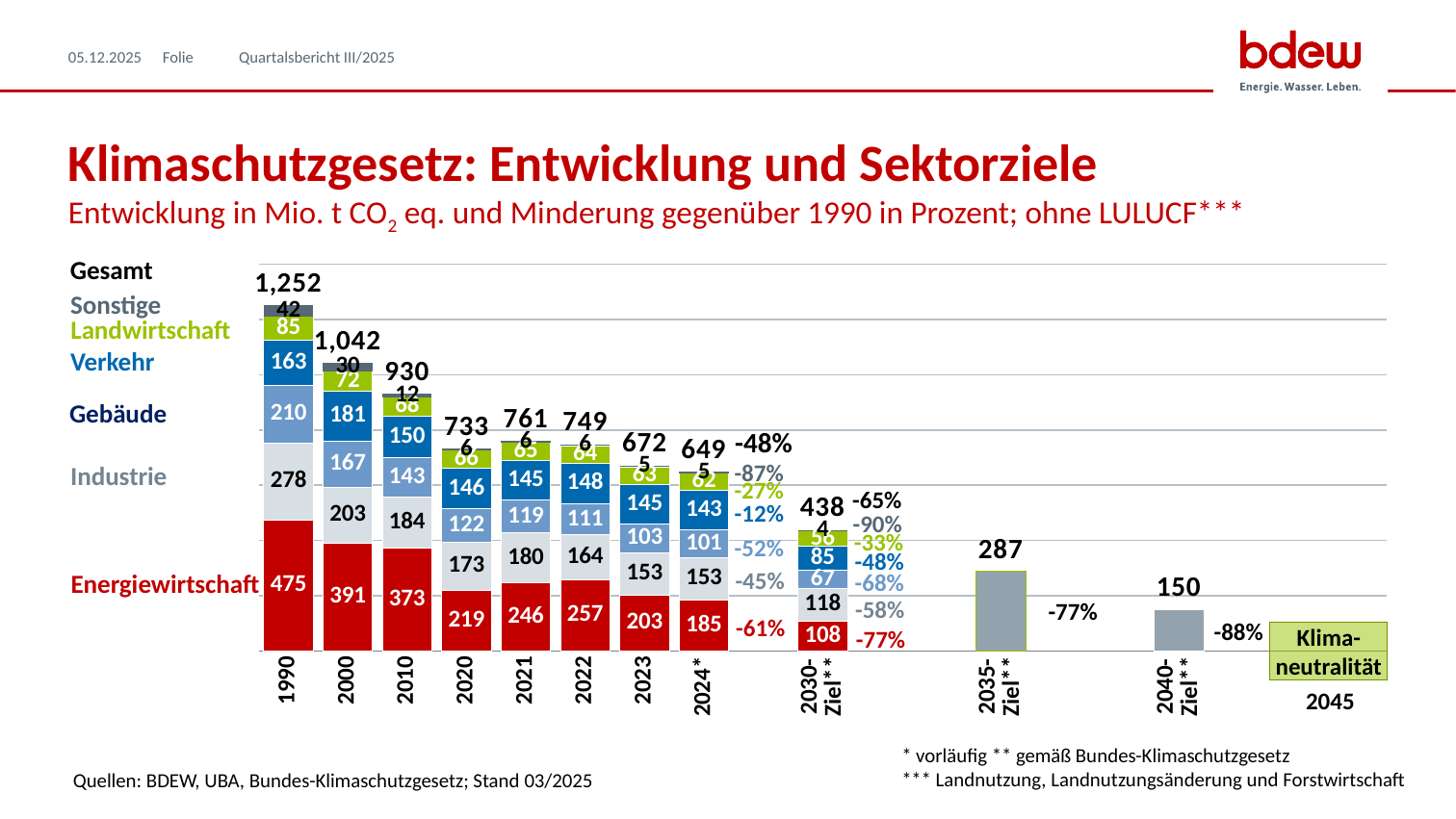

05.12.2025
Quartalsbericht III/2025
# Klimaschutzgesetz: Entwicklung und Sektorziele Entwicklung in Mio. t CO2 eq. und Minderung gegenüber 1990 in Prozent; ohne LULUCF***

### Chart

| Category | Energiewirtschaft | Industrie | Gebäude | Verkehr | Landwirtschaft | Sonstige |    |
|---|---|---|---|---|---|---|---|
| 1990 | 474.7722043206269 | 277.7030828141236 | 210.02731690962818 | 163.35536656567436 | 84.98915915719539 | 41.55020820968495 | 1252.3973379769336 |
| 2000 | 390.84367773868405 | 202.59785035506664 | 166.78955078696234 | 180.58638104834094 | 71.95709858608132 | 29.572460032452174 | 1042.3470185475874 |
| 2010 | 372.63707419132606 | 184.05948457331422 | 142.93341752797332 | 150.4481655550782 | 67.9797325726801 | 12.191951804297188 | 930.249826224669 |
| 2020 | 219.03765428068593 | 172.5772476282672 | 122.49711358722101 | 146.3857426834981 | 66.37414011194272 | 6.121443439660008 | 732.993341731275 |
| 2021 | 246.421430453738 | 180.29299681195212 | 119.28678221917644 | 144.5990299664432 | 64.91107948409106 | 5.9154360453990105 | 761.4267549807998 |
| 2022 | 256.67041825982216 | 164.3651491960417 | 110.51463428514957 | 147.6908753834946 | 63.90202238087897 | 5.649613908390043 | 748.792713413777 |
| 2023 | 202.58241705156237 | 152.92373867221883 | 102.93300019870455 | 145.13115862852723 | 62.95998668869821 | 5.490023287883019 | 672.0203245275942 |
| 2024* | 184.9938863425828 | 153.00727310826122 | 100.5362340247776 | 143.0547682481537 | 62.11099362327177 | 5.355503945398727 | 649.0586592924458 |
|  | None | None | None | None | None | None | None |
| 2030-
Ziel** | 108.0 | 118.0 | 67.0 | 85.0 | 56.0 | 4.0 | 438.0 |
|  | None | None | None | None | None | None | None |
|  | None | None | None | None | None | None | None |
| 2035-
Ziel** | 287.0 | None | None | None | None | None | 287.0 |
|  | None | None | None | None | None | None | None |
|  | None | None | None | None | None | None | None |
| 2040-
Ziel** | 150.0 | None | None | None | None | None | 150.0 |
Gesamt
Sonstige
Landwirtschaft
Verkehr
Gebäude
-48%
-87%
Industrie
-27%
-65%
-12%
-90%
-33%
-52%
-48%
-45%
-68%
Energiewirtschaft
-58%
-77%
-88%
-61%
-77%
Klima-
neutralität
2045
* vorläufig ** gemäß Bundes-Klimaschutzgesetz
*** Landnutzung, Landnutzungsänderung und Forstwirtschaft
Quellen: BDEW, UBA, Bundes-Klimaschutzgesetz; Stand 03/2025